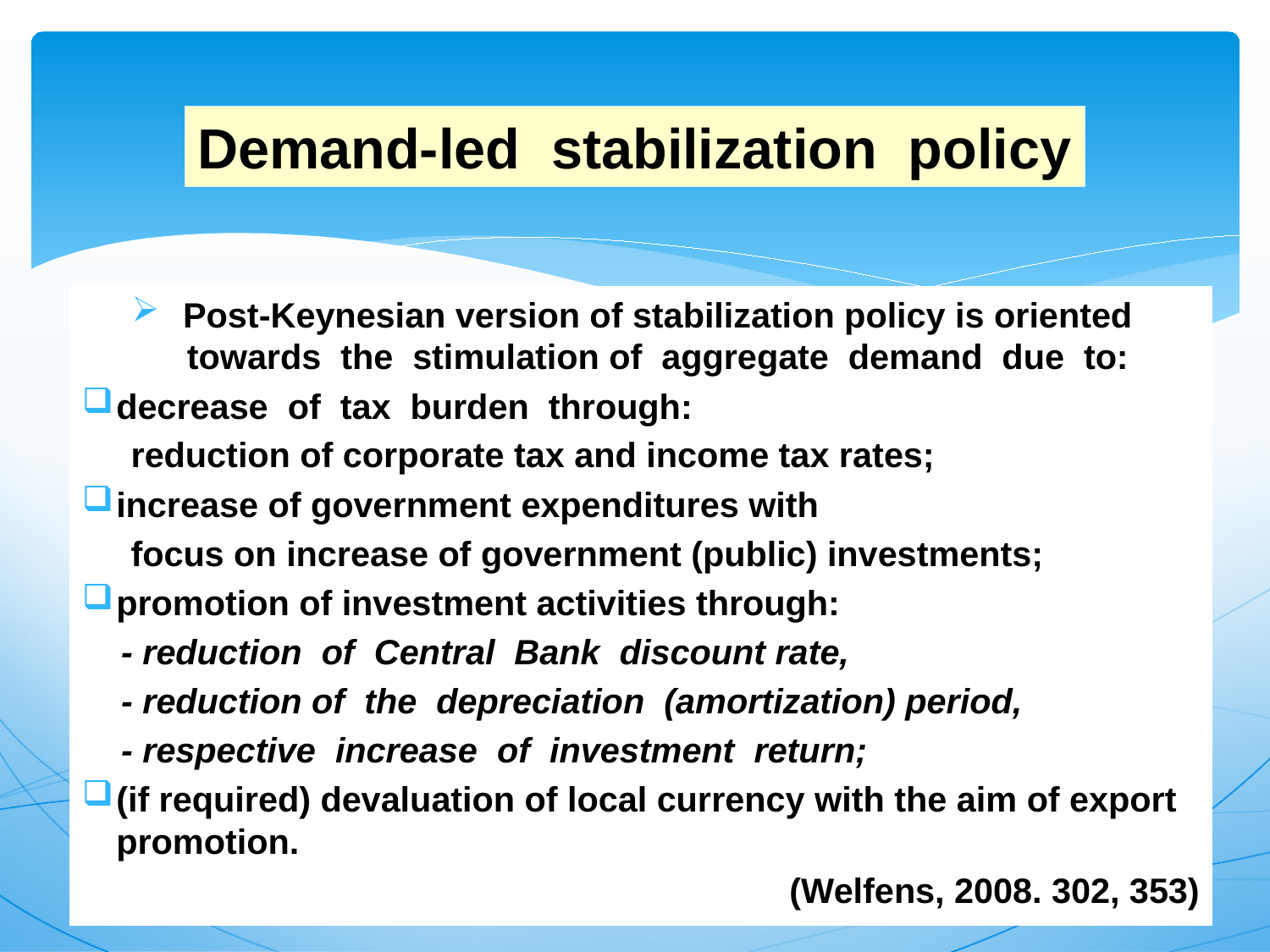

Demand-led  stabilization  policy
Post-Keynesian version of stabilization policy is oriented towards  the  stimulation of  aggregate  demand  due  to:
decrease  of  tax  burden  through:
     reduction of corporate tax and income tax rates;
increase of government expenditures with
     focus on increase of government (public) investments;
promotion of investment activities through:
    - reduction  of  Central  Bank  discount rate,
    - reduction of  the  depreciation  (amortization) period,
    - respective  increase  of  investment  return;
(if required) devaluation of local currency with the aim of export promotion.
(Welfens, 2008. 302, 353)